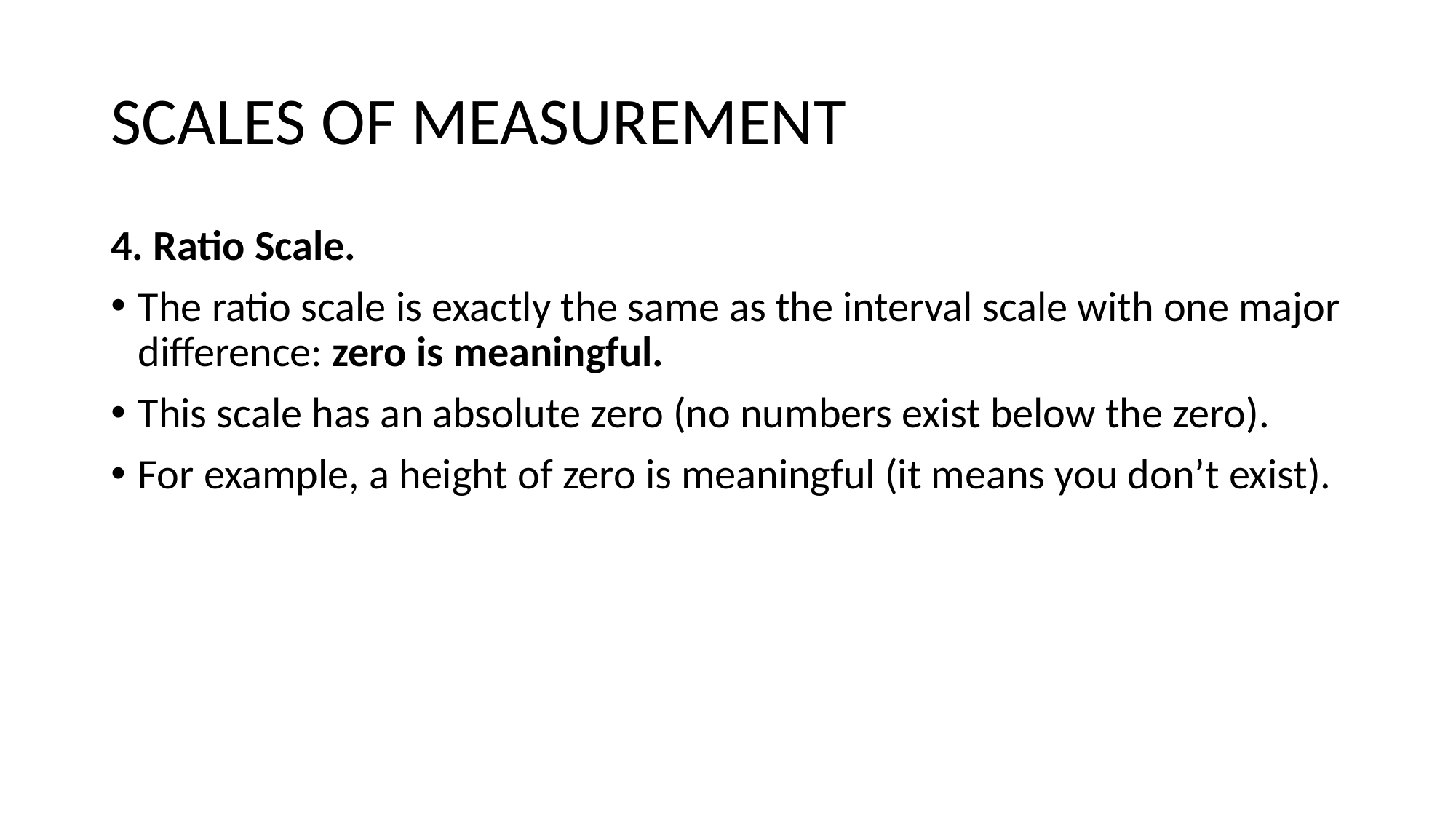

# SCALES OF MEASUREMENT
4. Ratio Scale.
The ratio scale is exactly the same as the interval scale with one major difference: zero is meaningful.
This scale has an absolute zero (no numbers exist below the zero).
For example, a height of zero is meaningful (it means you don’t exist).